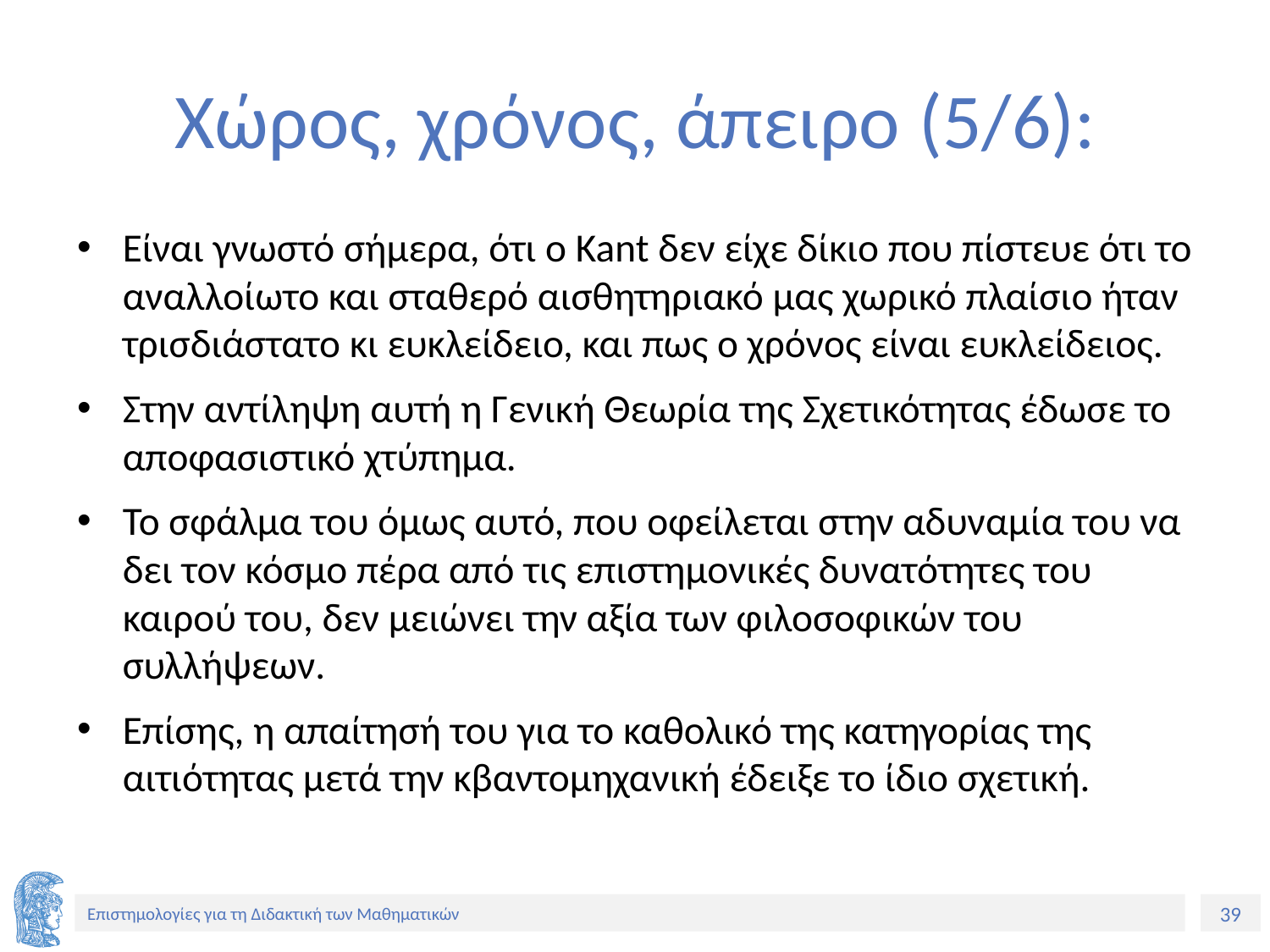

# Χώρος, χρόνος, άπειρο (5/6):
Είναι γνωστό σήμερα, ότι ο Kant δεν είχε δίκιο που πίστευε ότι το αναλλοίωτο και σταθερό αισθητηριακό μας χωρικό πλαίσιο ήταν τρισδιάστατο κι ευκλείδειο, και πως ο χρόνος είναι ευκλείδειος.
Στην αντίληψη αυτή η Γενική Θεωρία της Σχετικότητας έδωσε το αποφασιστικό χτύπημα.
Το σφάλμα του όμως αυτό, που οφείλεται στην αδυναμία του να δει τον κόσμο πέρα από τις επιστημονικές δυνατότητες του καιρού του, δεν μειώνει την αξία των φιλοσοφικών του συλλήψεων.
Επίσης, η απαίτησή του για το καθολικό της κατηγορίας της αιτιότητας μετά την κβαντομηχανική έδειξε το ίδιο σχετική.